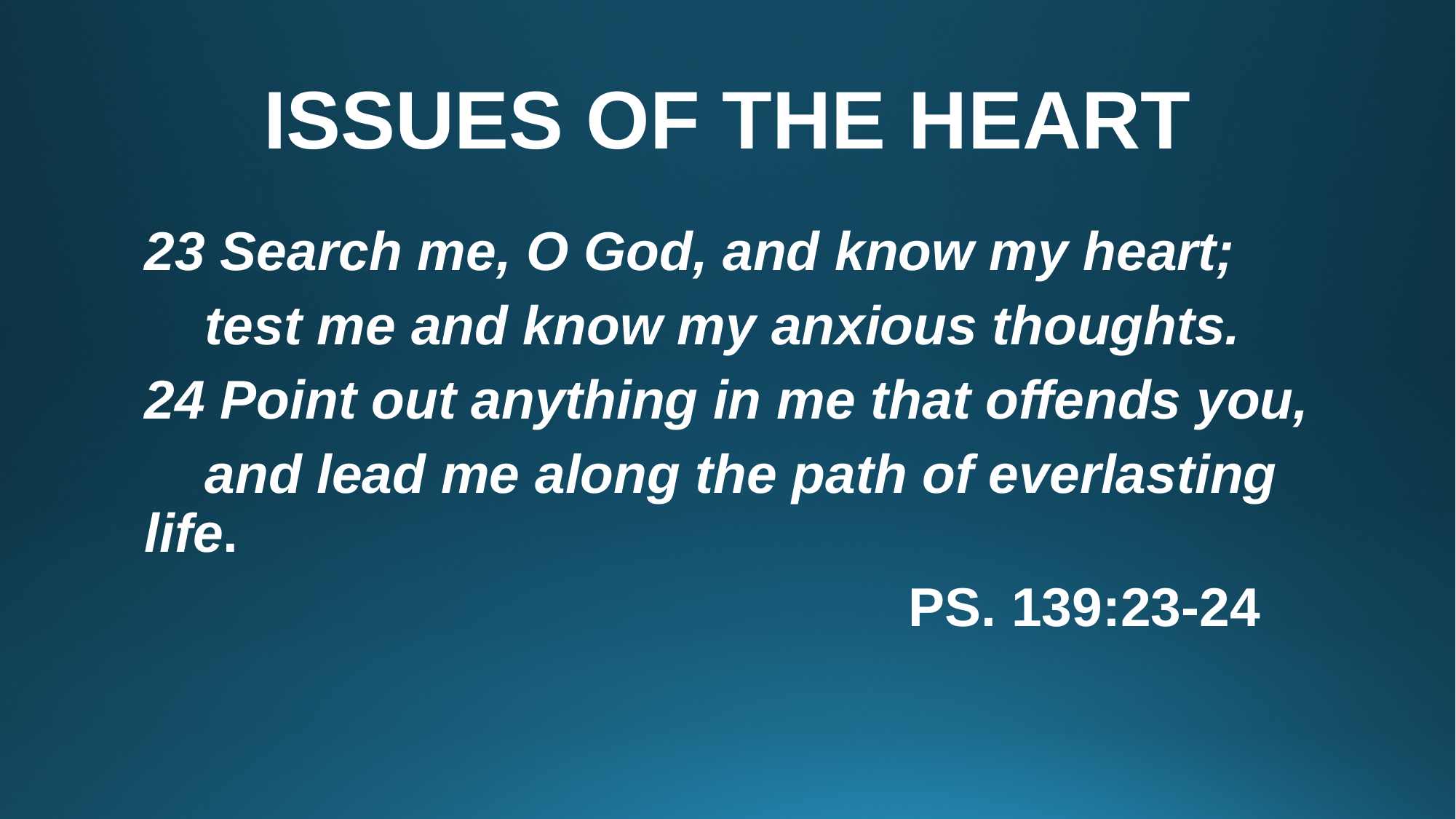

# ISSUES OF THE HEART
23 Search me, O God, and know my heart;
    test me and know my anxious thoughts.
24 Point out anything in me that offends you,
    and lead me along the path of everlasting life.
							PS. 139:23-24